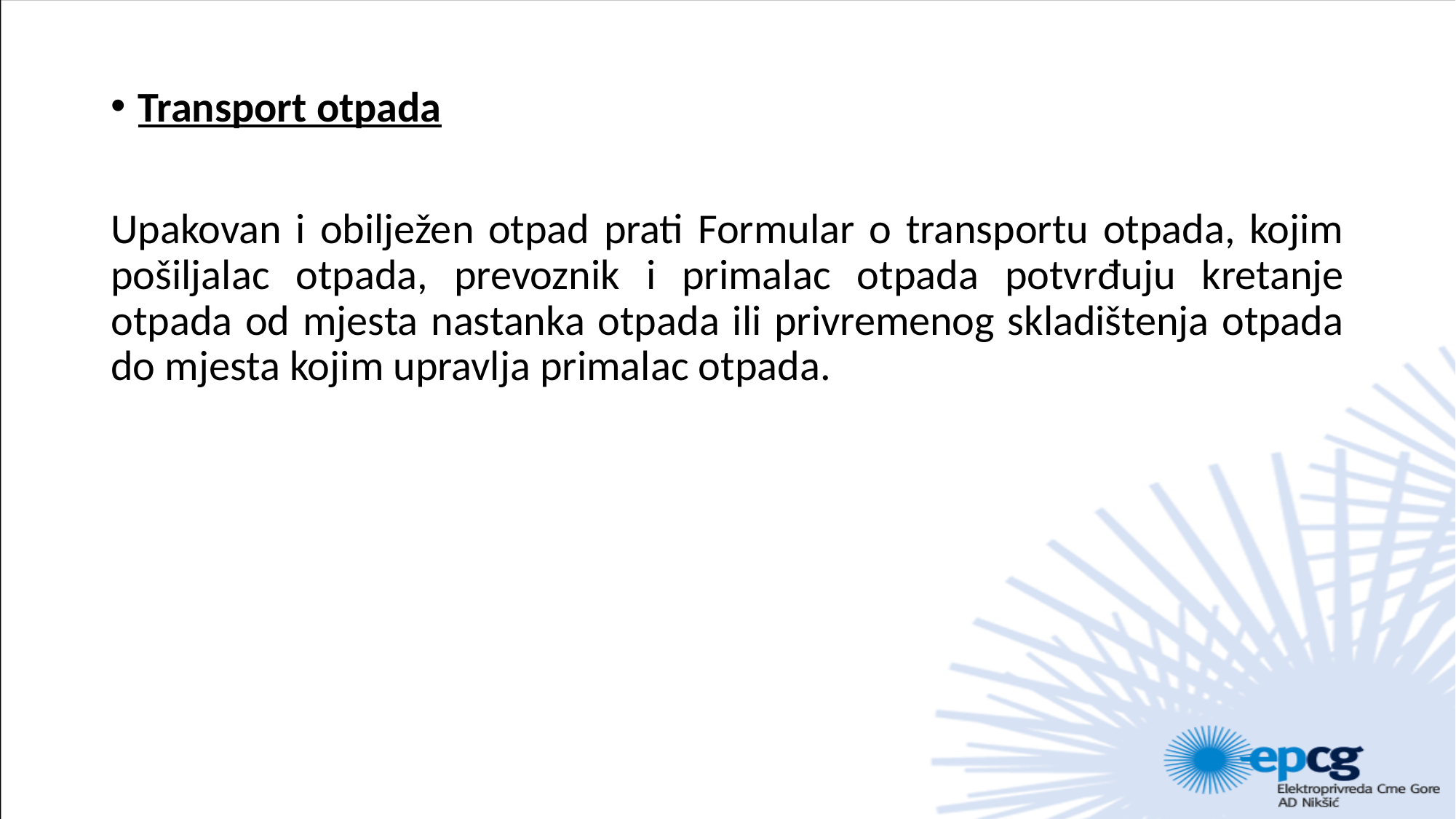

Transport otpada

Upakovan i obilježen otpad prati Formular o transportu otpada, kojim pošiljalac otpada, prevoznik i primalac otpada potvrđuju kretanje otpada od mjesta nastanka otpada ili privremenog skladištenja otpada do mjesta kojim upravlja primalac otpada.